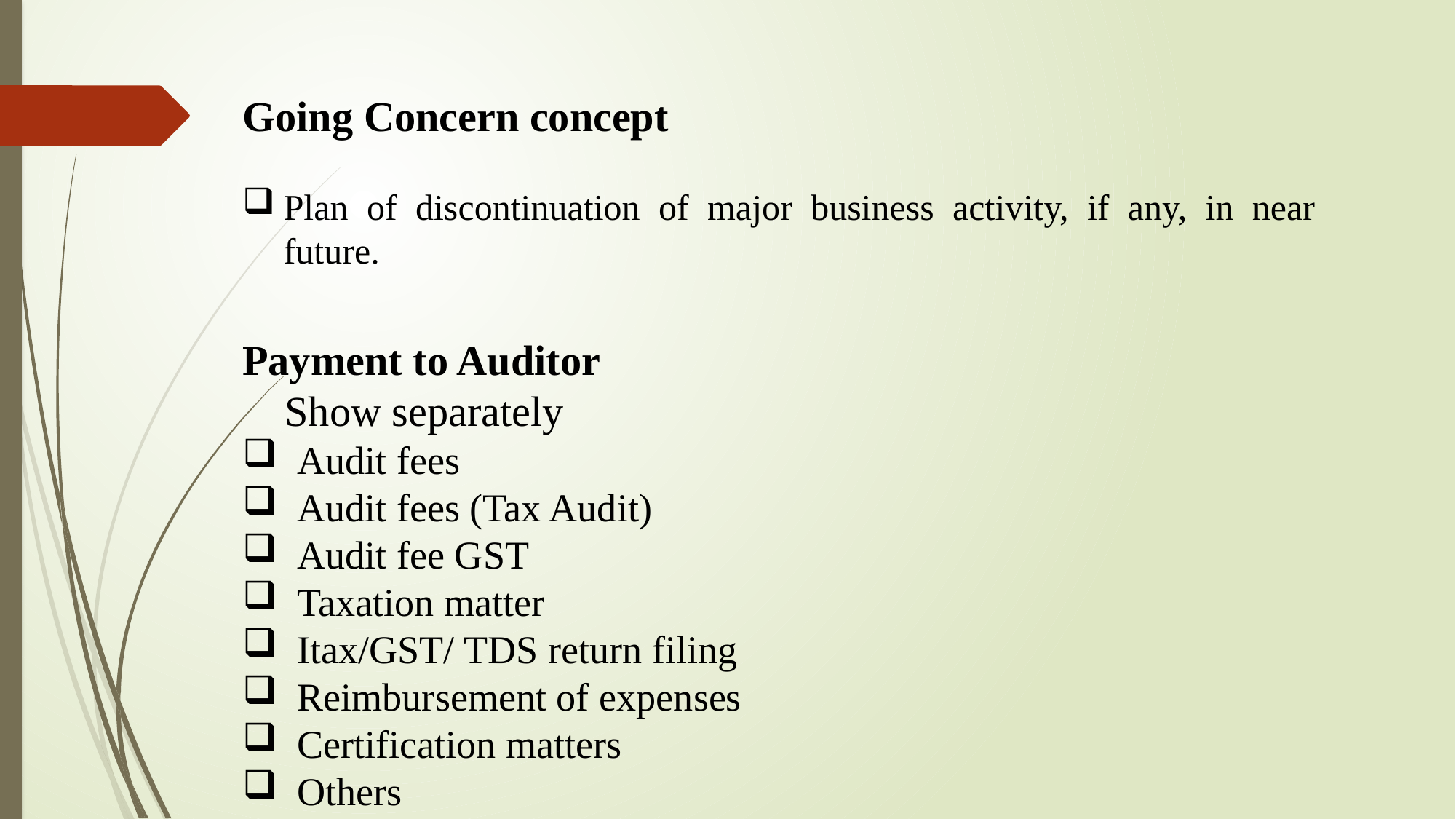

Going Concern concept

Plan of discontinuation of major business activity, if any, in near future.

Payment to Auditor
    Show separately
Audit fees
Audit fees (Tax Audit)
Audit fee GST
Taxation matter
Itax/GST/ TDS return filing
Reimbursement of expenses
Certification matters
Others